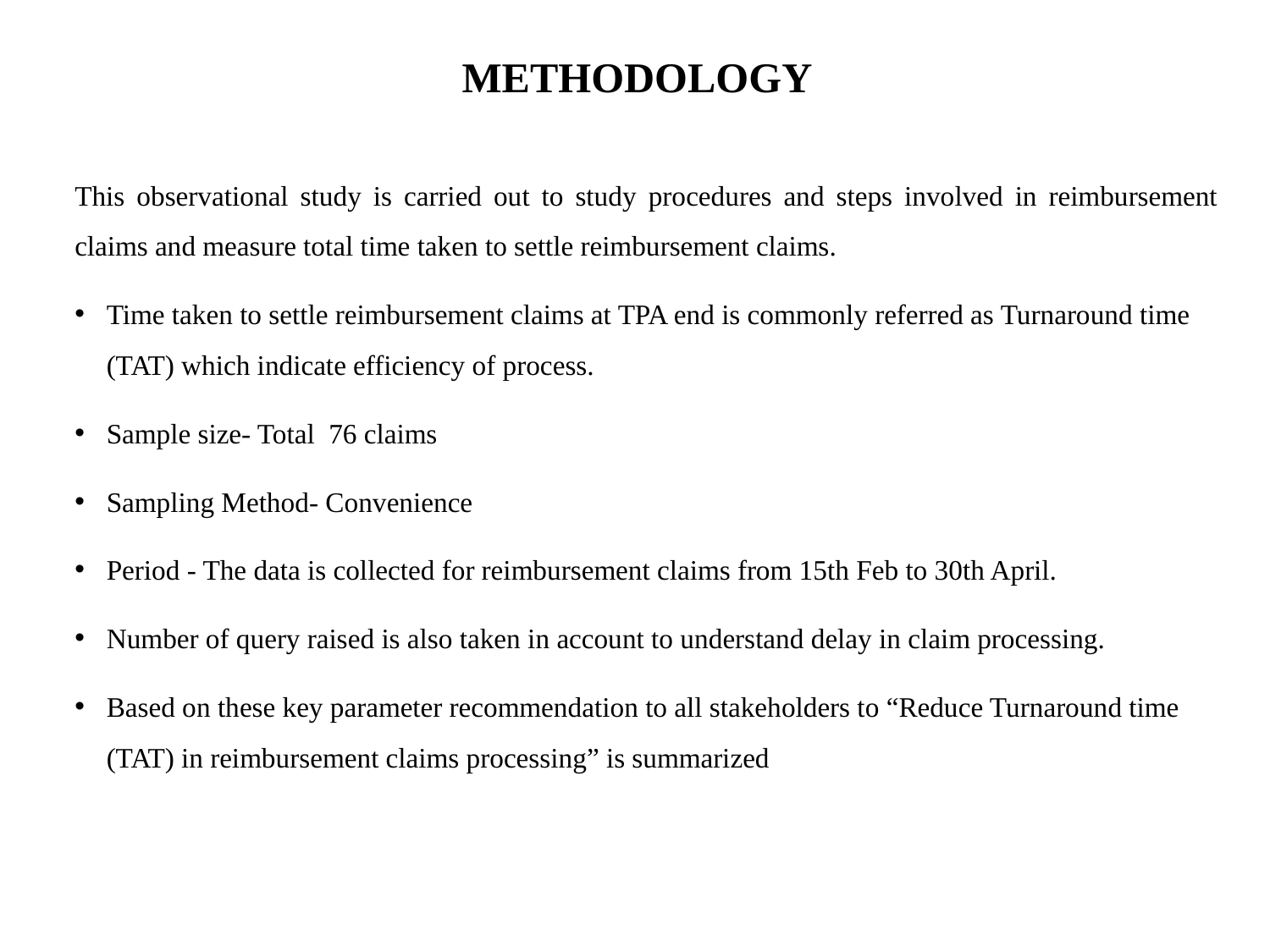

# METHODOLOGY
This observational study is carried out to study procedures and steps involved in reimbursement claims and measure total time taken to settle reimbursement claims.
Time taken to settle reimbursement claims at TPA end is commonly referred as Turnaround time (TAT) which indicate efficiency of process.
Sample size- Total  76 claims
Sampling Method- Convenience
Period - The data is collected for reimbursement claims from 15th Feb to 30th April.
Number of query raised is also taken in account to understand delay in claim processing.
Based on these key parameter recommendation to all stakeholders to “Reduce Turnaround time (TAT) in reimbursement claims processing” is summarized